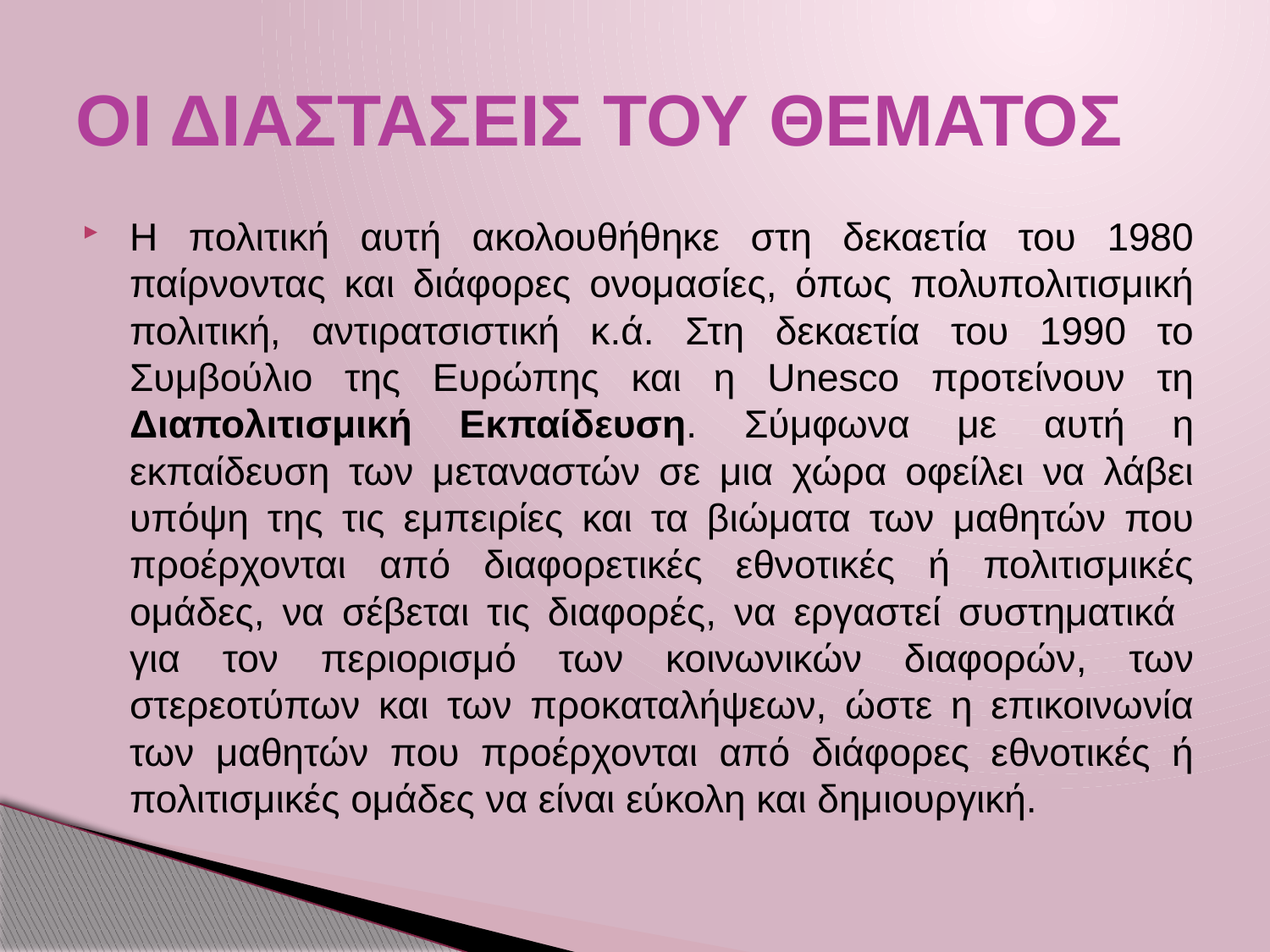

# ΟΙ ΔΙΑΣΤΑΣΕΙΣ ΤΟΥ ΘΕΜΑΤΟΣ
Η πολιτική αυτή ακολουθήθηκε στη δεκαετία του 1980 παίρνοντας και διάφορες ονομασίες, όπως πολυπολιτισμική πολιτική, αντιρατσιστική κ.ά. Στη δεκαετία του 1990 το Συμβούλιο της Ευρώπης και η Unesco προτείνουν τη Διαπολιτισμική Εκπαίδευση. Σύμφωνα με αυτή η εκπαίδευση των μεταναστών σε μια χώρα οφείλει να λάβει υπόψη της τις εμπειρίες και τα βιώματα των μαθητών που προέρχονται από διαφορετικές εθνοτικές ή πολιτισμικές ομάδες, να σέβεται τις διαφορές, να εργαστεί συστηματικά  για τον περιορισμό των κοινωνικών διαφορών, των στερεοτύπων και των προκαταλήψεων, ώστε η επικοινωνία των μαθητών που προέρχονται από διάφορες εθνοτικές ή πολιτισμικές ομάδες να είναι εύκολη και δημιουργική.